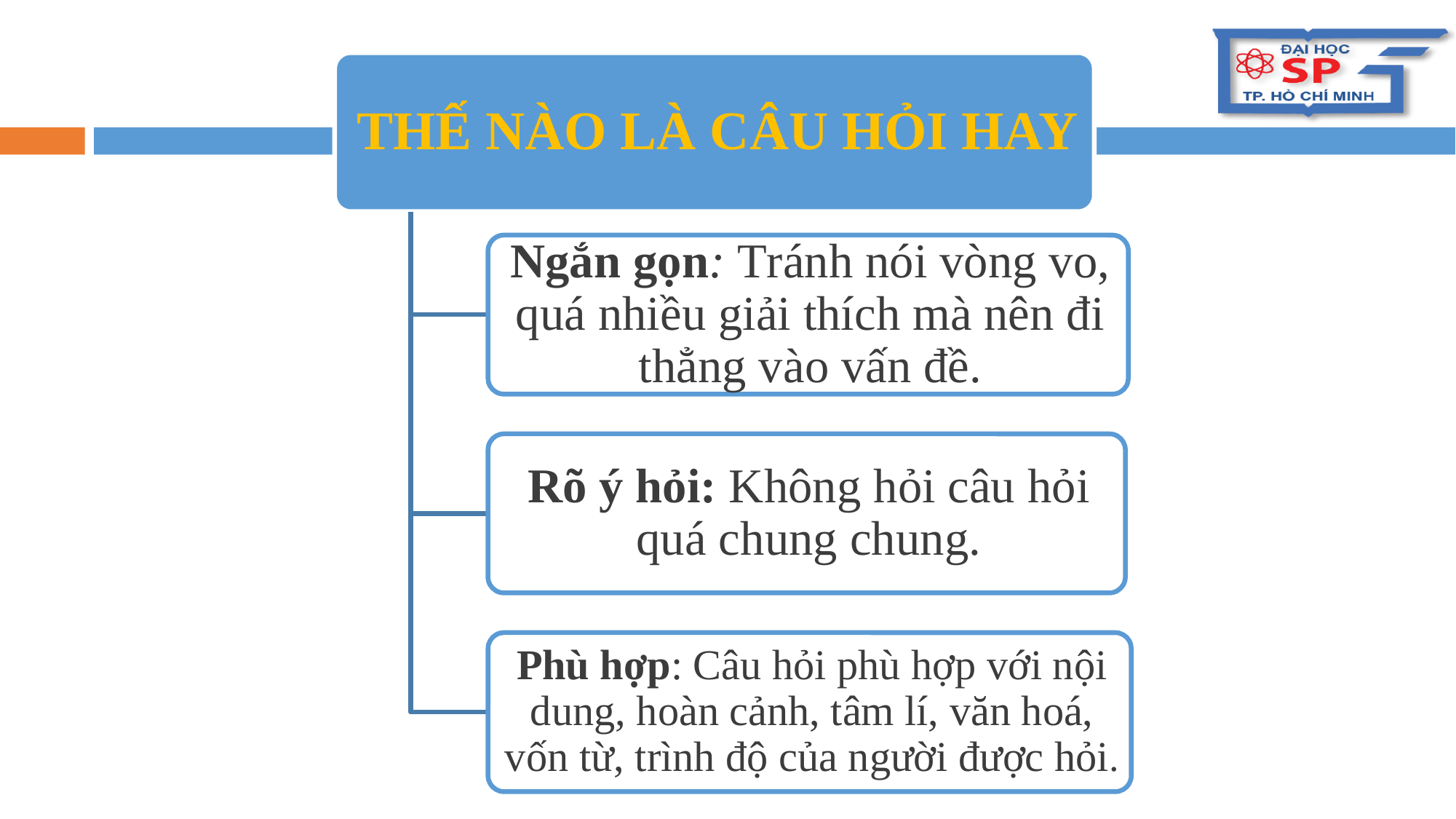

THẾ NÀO LÀ CÂU HỎI HAY
Ngắn gọn: Tránh nói vòng vo, quá nhiều giải thích mà nên đi thẳng vào vấn đề.
Rõ ý hỏi: Không hỏi câu hỏi quá chung chung.
Phù hợp: Câu hỏi phù hợp với nội dung, hoàn cảnh, tâm lí, văn hoá, vốn từ, trình độ của người được hỏi.